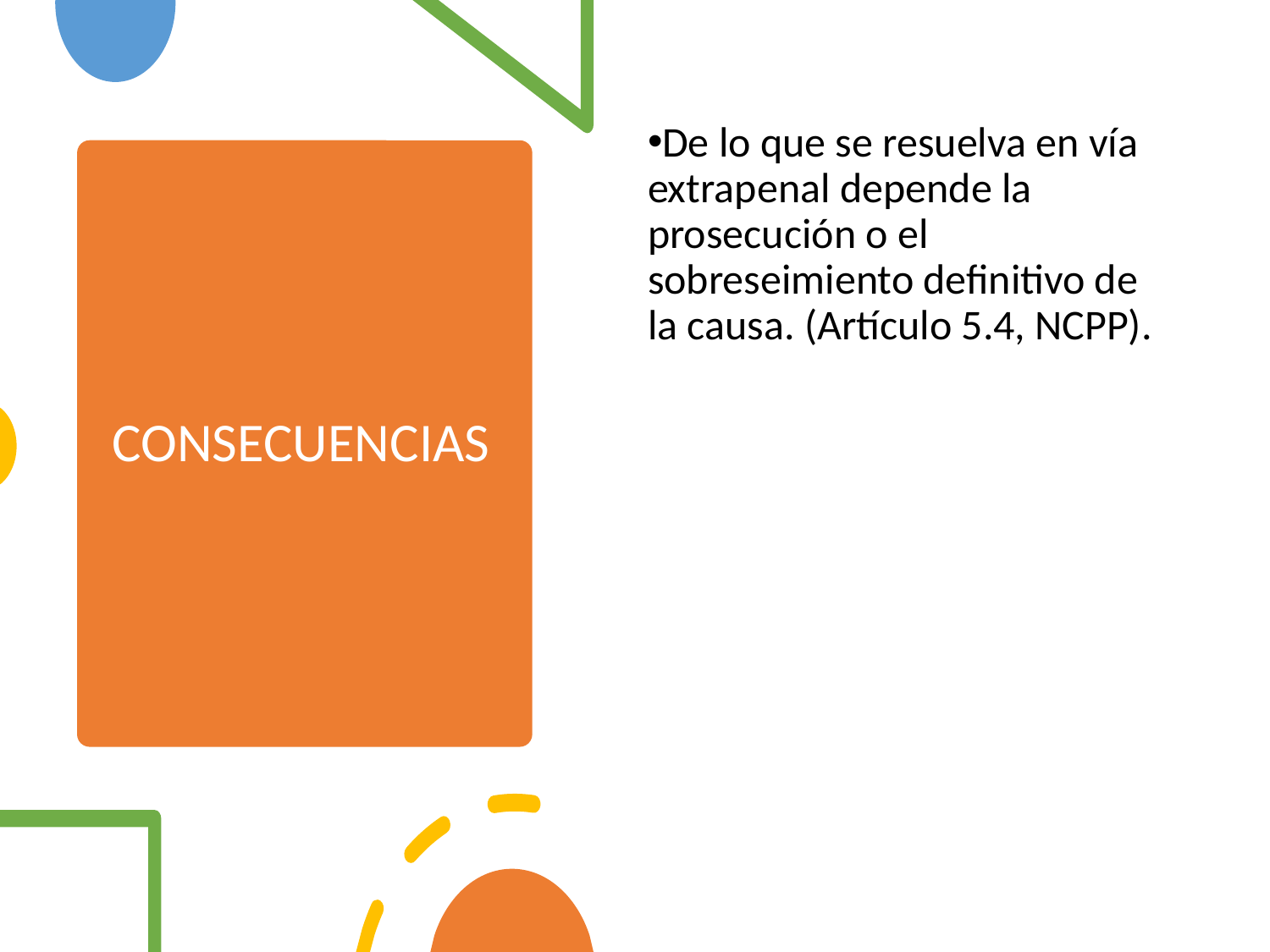

De lo que se resuelva en vía extrapenal depende la prosecución o el sobreseimiento definitivo de la causa. (Artículo 5.4, NCPP).

# CONSECUENCIAS